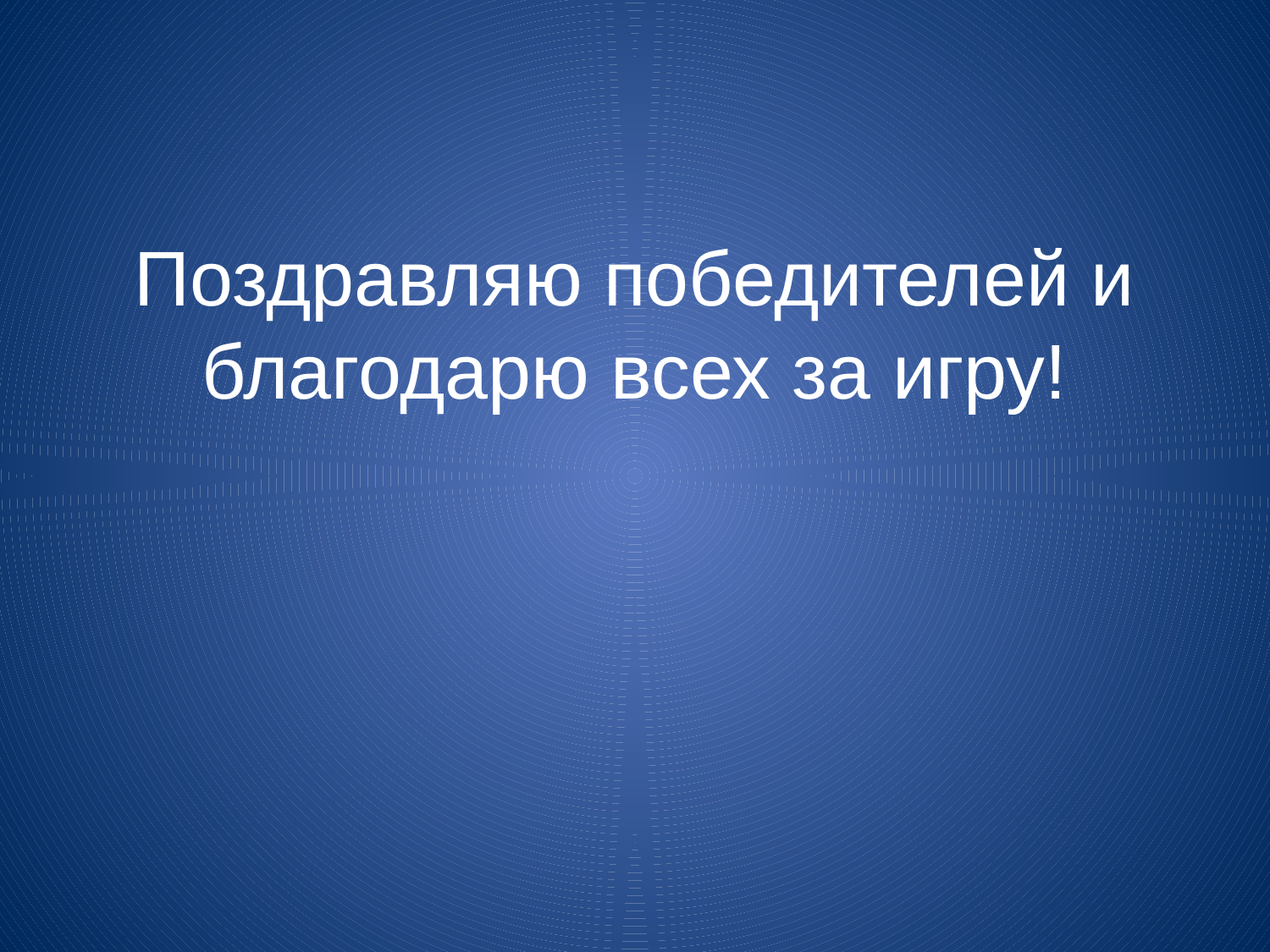

#
Поздравляю победителей и благодарю всех за игру!